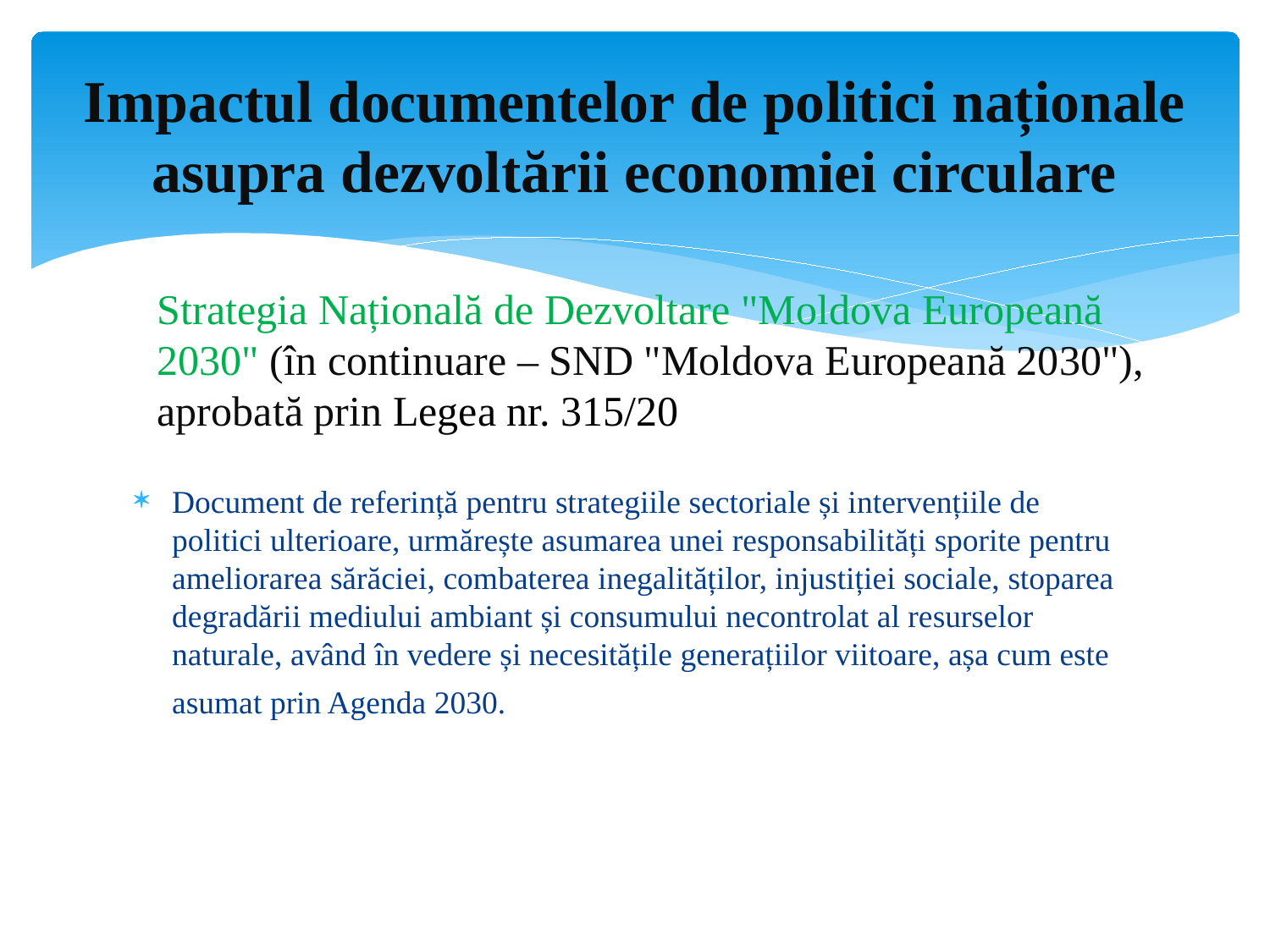

# Impactul documentelor de politici naționale asupra dezvoltării economiei circulare
Strategia Națională de Dezvoltare "Moldova Europeană 2030" (în continuare – SND "Moldova Europeană 2030"), aprobată prin Legea nr. 315/20

Document de referință pentru strategiile sectoriale și intervențiile de politici ulterioare, urmărește asumarea unei responsabilități sporite pentru ameliorarea sărăciei, combaterea inegalităților, injustiției sociale, stoparea degradării mediului ambiant și consumului necontrolat al resurselor naturale, având în vedere și necesitățile generațiilor viitoare, așa cum este asumat prin Agenda 2030.